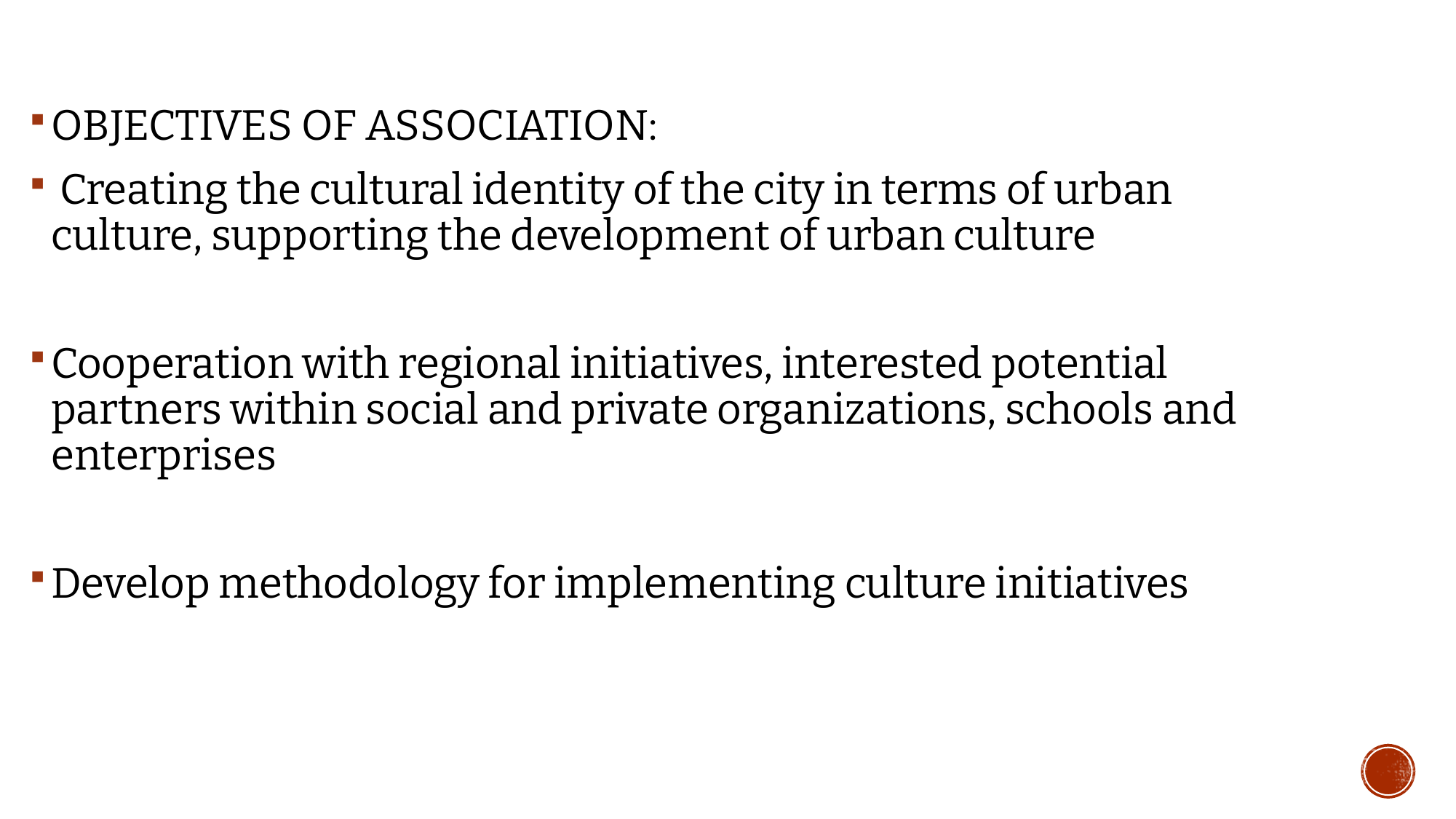

OBJECTIVES OF ASSOCIATION:
 Creating the cultural identity of the city in terms of urban culture, supporting the development of urban culture

Cooperation with regional initiatives, interested potential partners within social and private organizations, schools and enterprises

Develop methodology for implementing culture initiatives